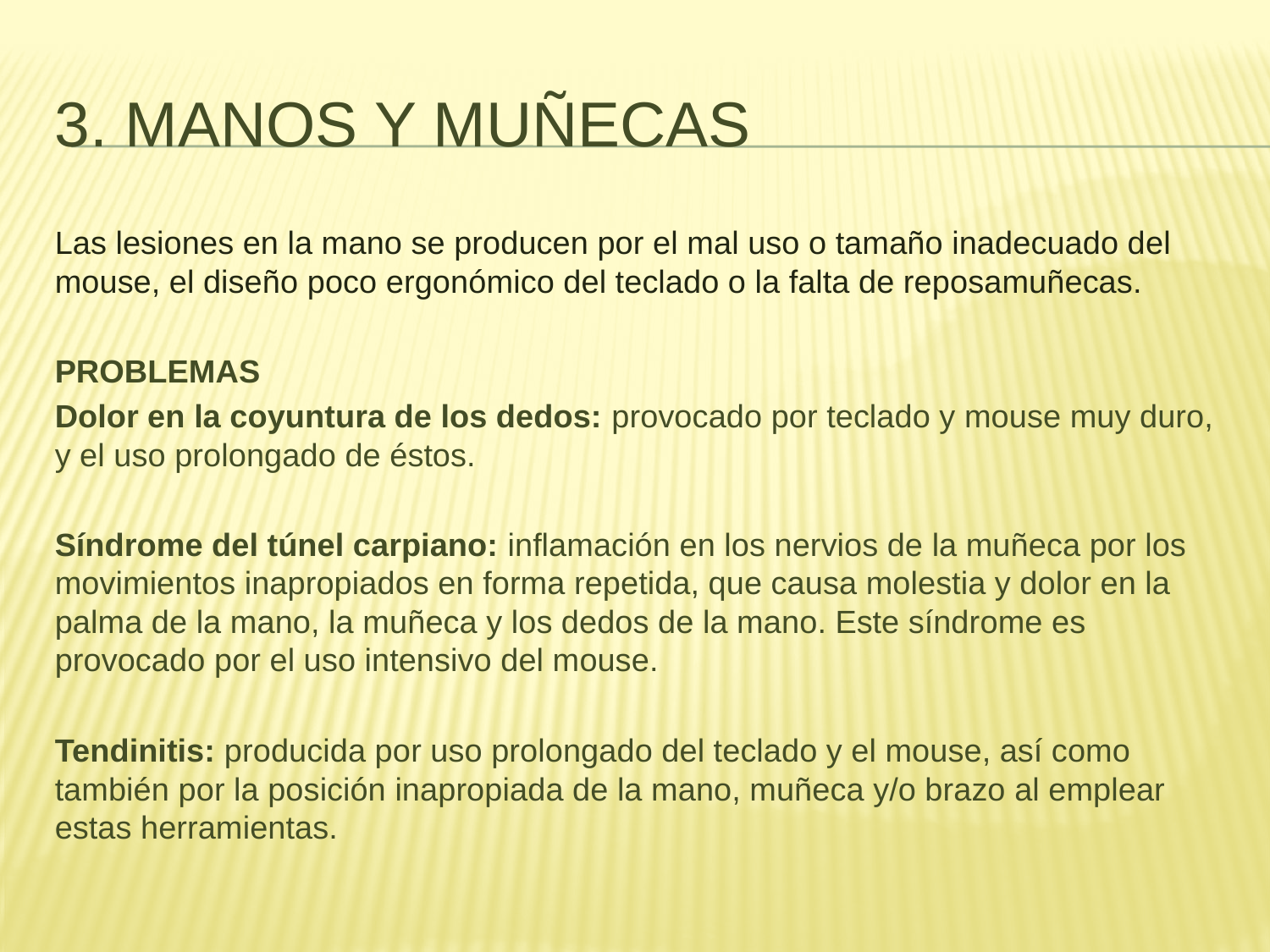

# 3. MANOS Y MUÑECAS
Las lesiones en la mano se producen por el mal uso o tamaño inadecuado del mouse, el diseño poco ergonómico del teclado o la falta de reposamuñecas.

PROBLEMAS
Dolor en la coyuntura de los dedos: provocado por teclado y mouse muy duro, y el uso prolongado de éstos.

Síndrome del túnel carpiano: inflamación en los nervios de la muñeca por los movimientos inapropiados en forma repetida, que causa molestia y dolor en la palma de la mano, la muñeca y los dedos de la mano. Este síndrome es provocado por el uso intensivo del mouse.

Tendinitis: producida por uso prolongado del teclado y el mouse, así como también por la posición inapropiada de la mano, muñeca y/o brazo al emplear estas herramientas.